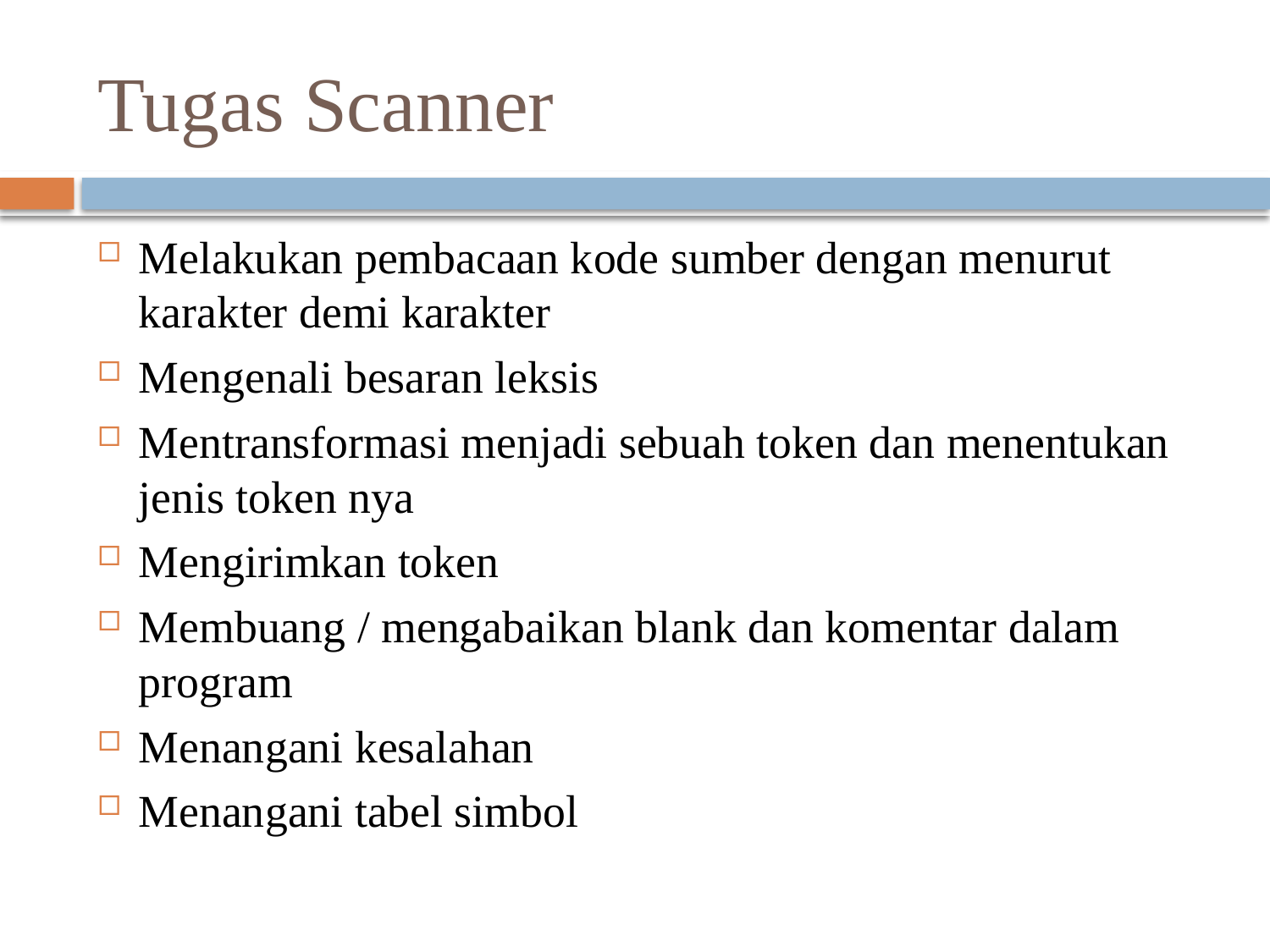

# Tugas Scanner
Melakukan pembacaan kode sumber dengan menurut karakter demi karakter
Mengenali besaran leksis
Mentransformasi menjadi sebuah token dan menentukan jenis token nya
Mengirimkan token
Membuang / mengabaikan blank dan komentar dalam program
Menangani kesalahan
Menangani tabel simbol